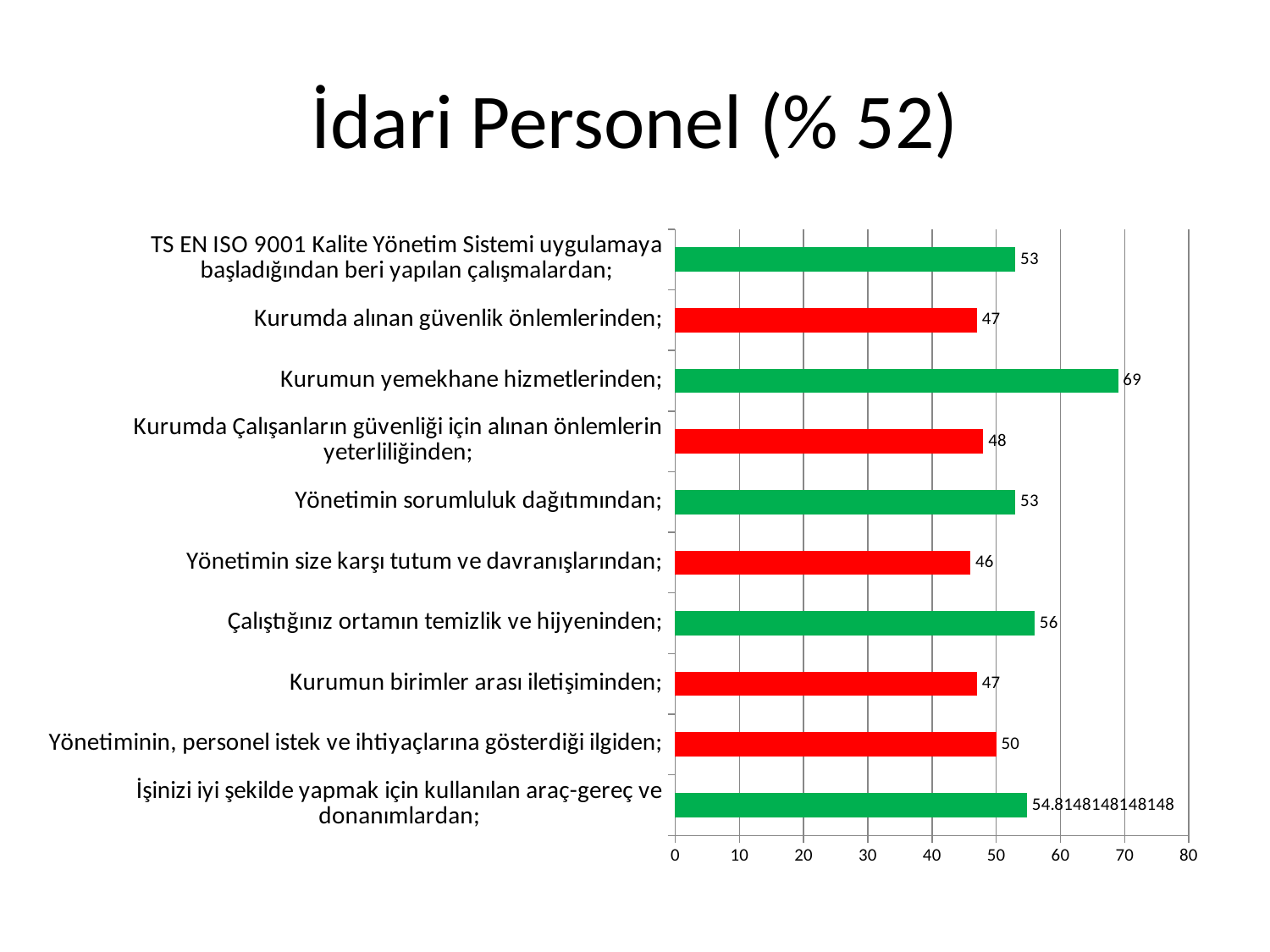

# İdari Personel (% 52)

### Chart

| Category |  |
|---|---|
| İşinizi iyi şekilde yapmak için kullanılan araç-gereç ve donanımlardan; | 54.81481481481482 |
| Yönetiminin, personel istek ve ihtiyaçlarına gösterdiği ilgiden; | 50.0 |
| Kurumun birimler arası iletişiminden; | 47.0 |
| Çalıştığınız ortamın temizlik ve hijyeninden; | 56.0 |
| Yönetimin size karşı tutum ve davranışlarından; | 46.0 |
| Yönetimin sorumluluk dağıtımından; | 53.0 |
| Kurumda Çalışanların güvenliği için alınan önlemlerin yeterliliğinden; | 48.0 |
| Kurumun yemekhane hizmetlerinden; | 69.0 |
| Kurumda alınan güvenlik önlemlerinden; | 47.0 |
| TS EN ISO 9001 Kalite Yönetim Sistemi uygulamaya başladığından beri yapılan çalışmalardan; | 53.0 |